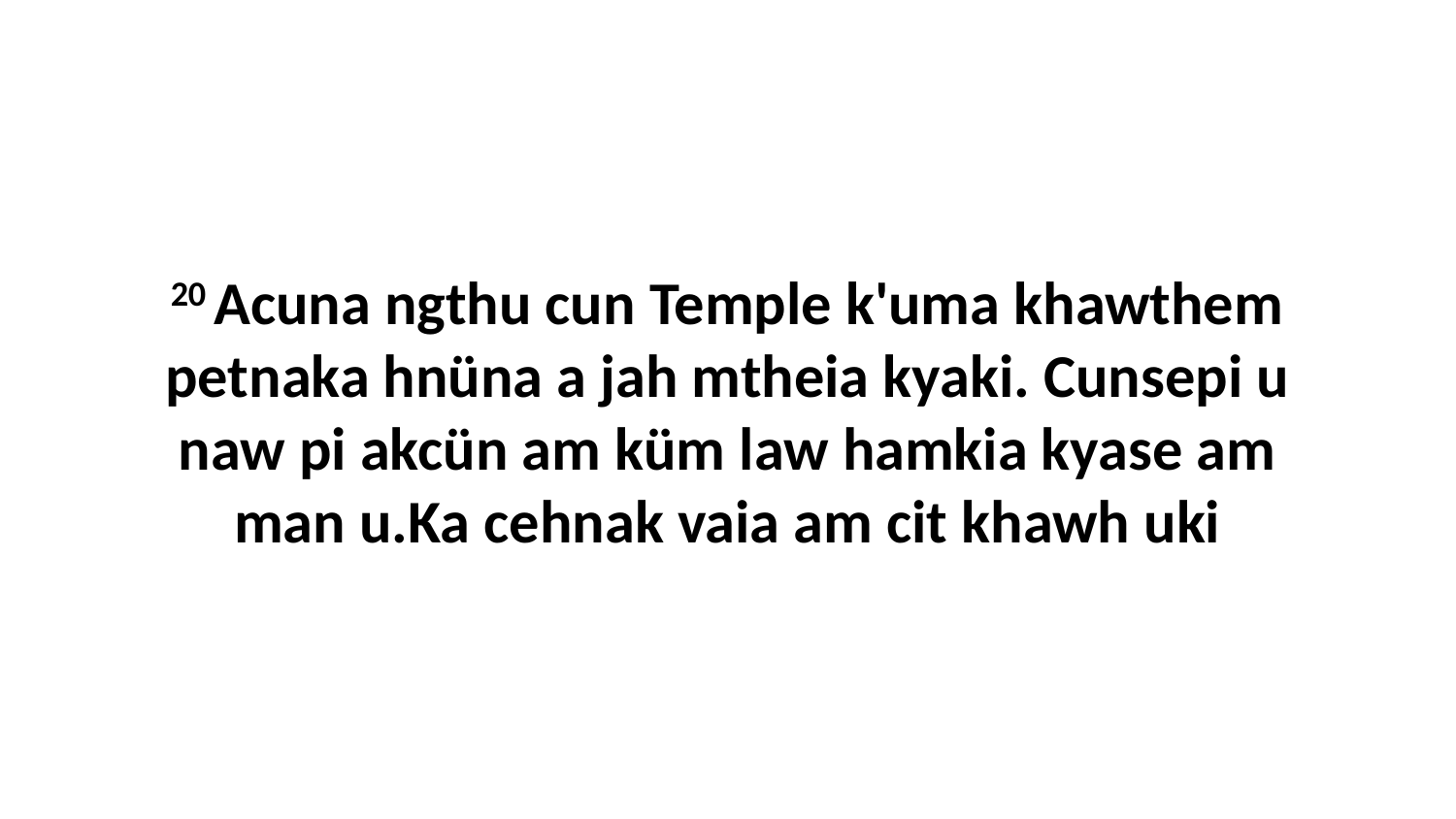

20 Acuna ngthu cun Temple k'uma khawthem petnaka hnüna a jah mtheia kyaki. Cunsepi u naw pi akcün am küm law hamkia kyase am man u.Ka cehnak vaia am cit khawh uki